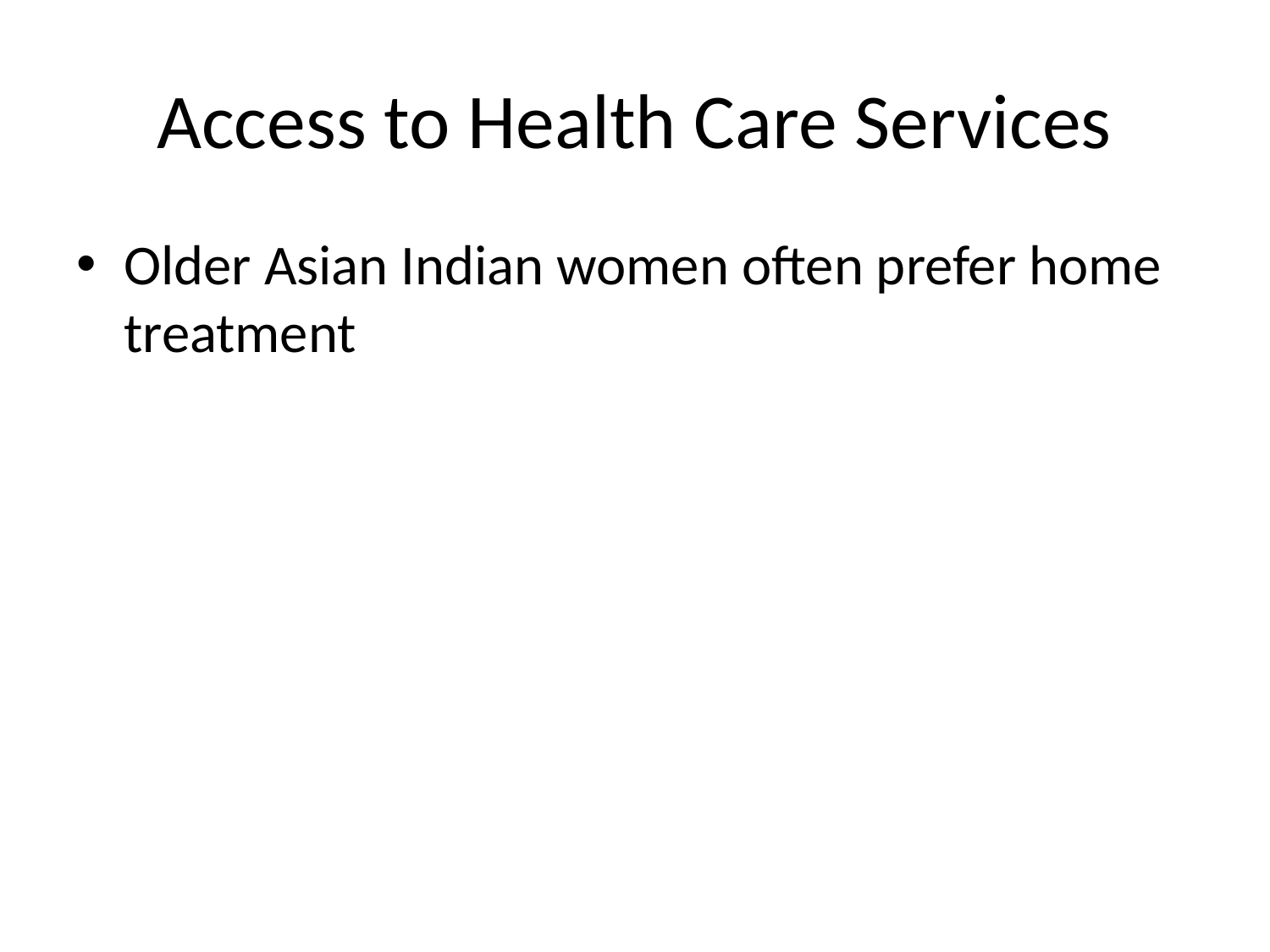

# Access to Health Care Services
Older Asian Indian women often prefer home treatment